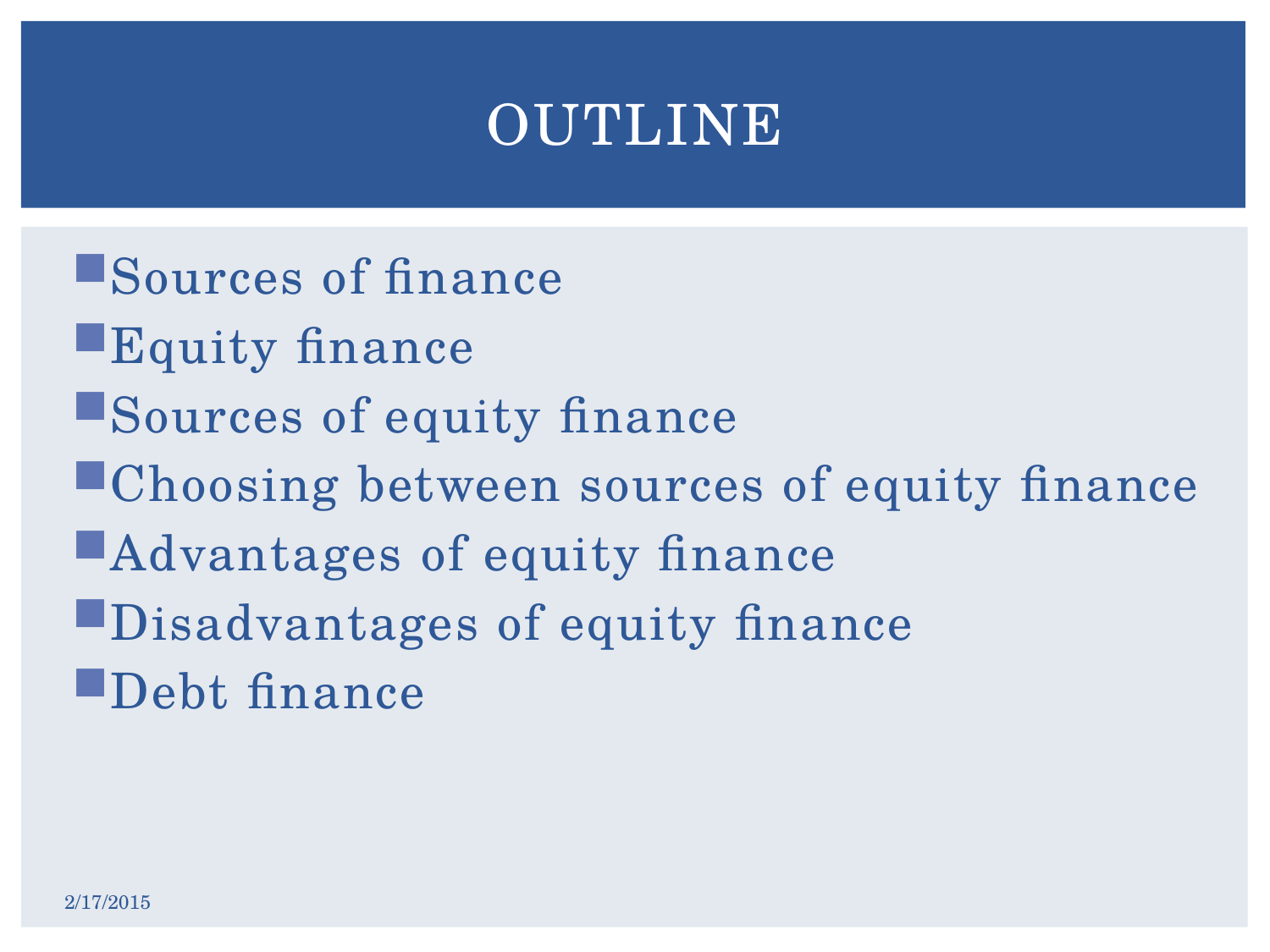

# outline
Sources of finance
Equity finance
Sources of equity finance
Choosing between sources of equity finance
Advantages of equity finance
Disadvantages of equity finance
Debt finance
2/17/2015